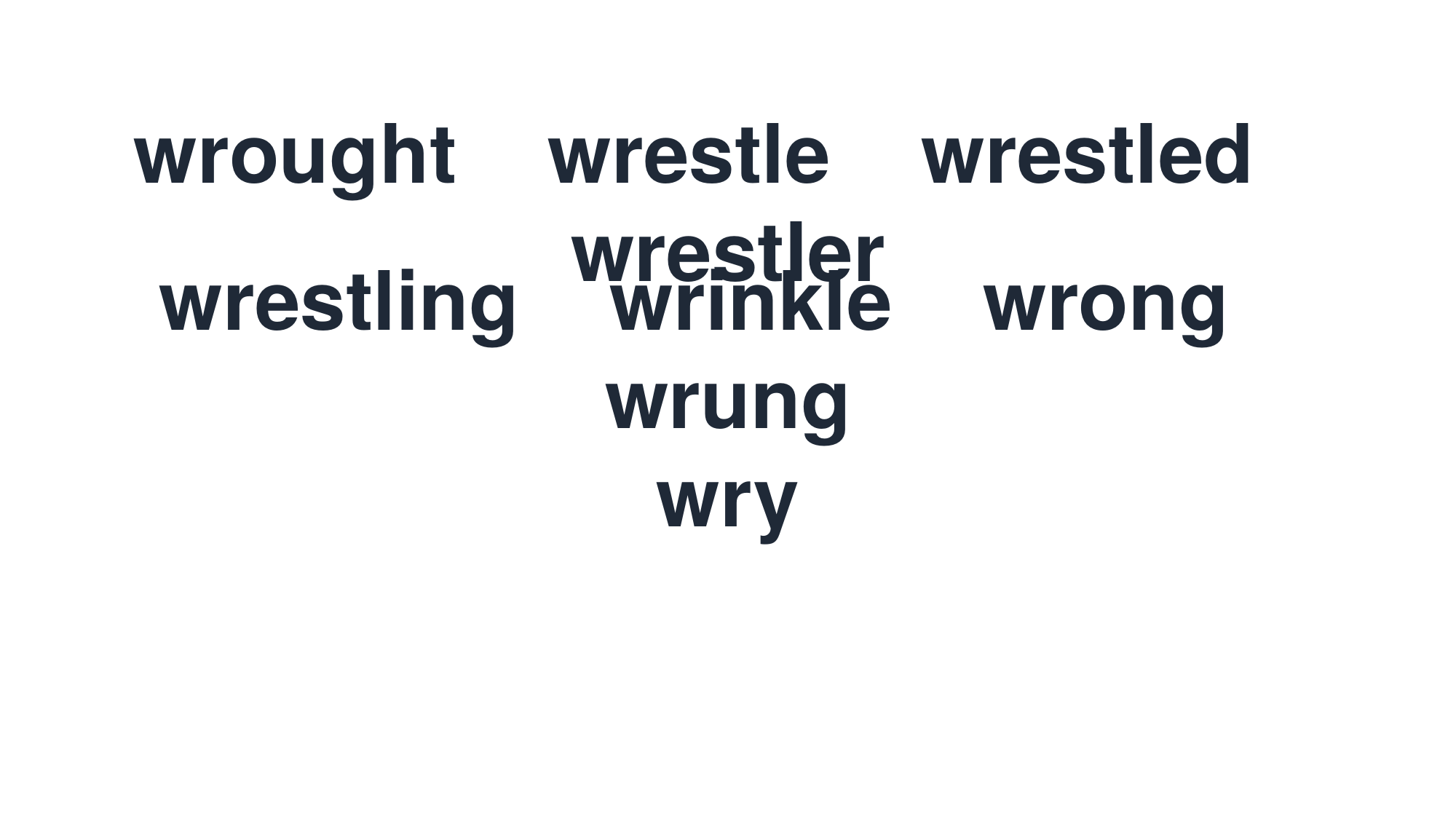

wrought    wrestle    wrestled    wrestler
wrestling    wrinkle    wrong    wrung
wry